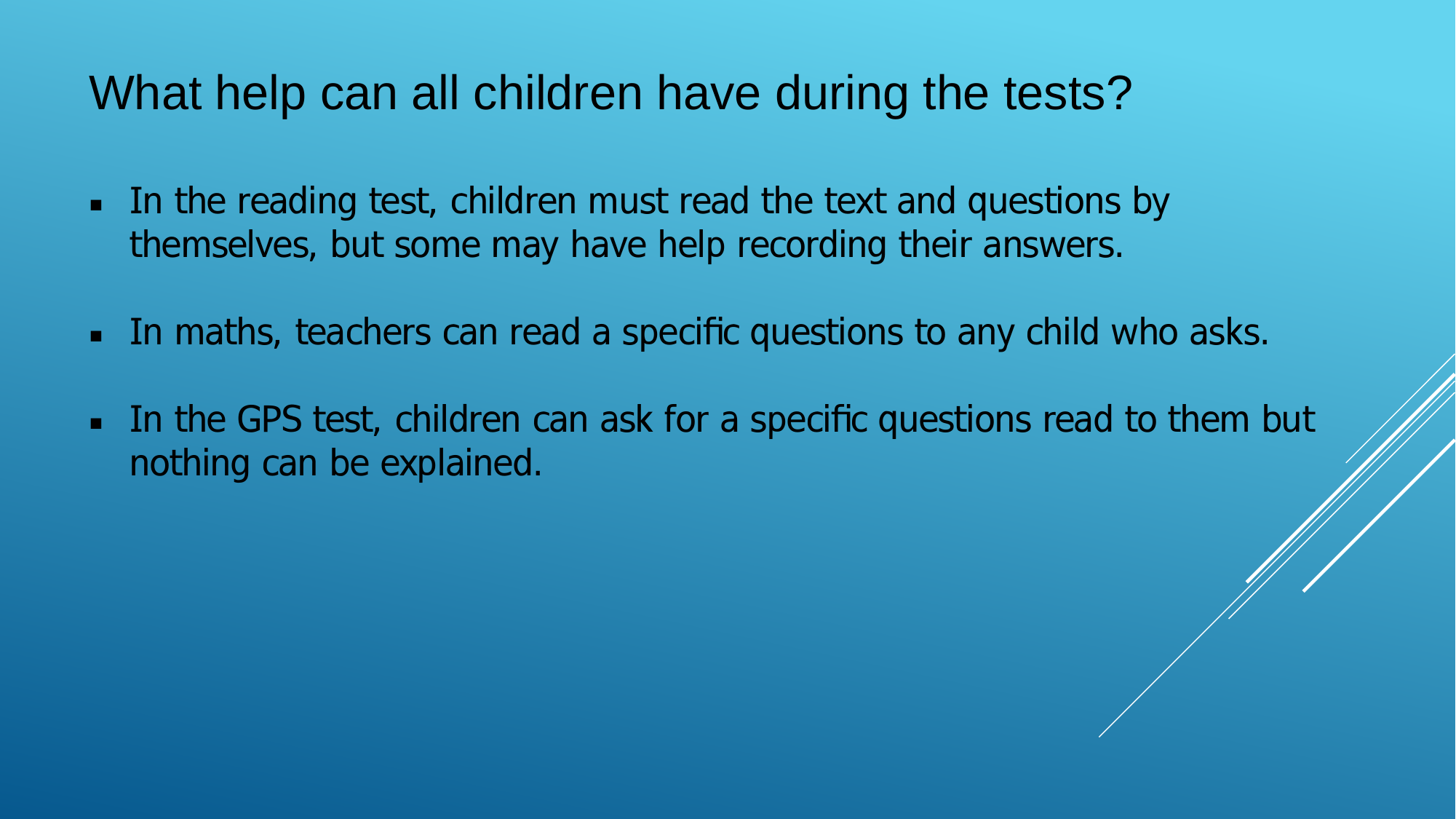

What help can all children have during the tests?

In the reading test, children must read the text and questions by themselves, but some may have help recording their answers.

In maths, teachers can read a specific questions to any child who asks.

In the GPS test, children can ask for a specific questions read to them but nothing can be explained.